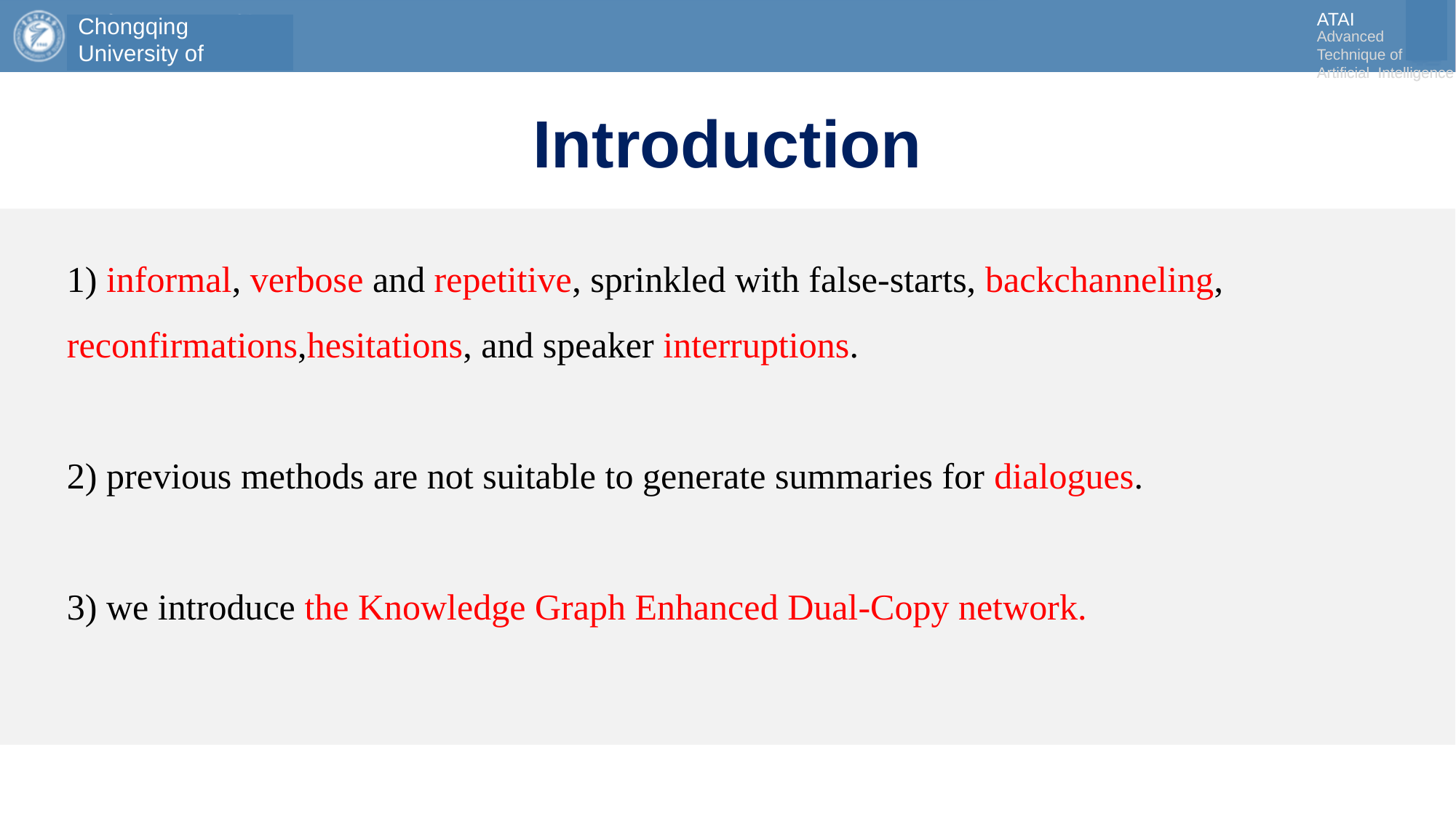

# Introduction

1) informal, verbose and repetitive, sprinkled with false-starts, backchanneling, reconfirmations,hesitations, and speaker interruptions.

2) previous methods are not suitable to generate summaries for dialogues.

3) we introduce the Knowledge Graph Enhanced Dual-Copy network.